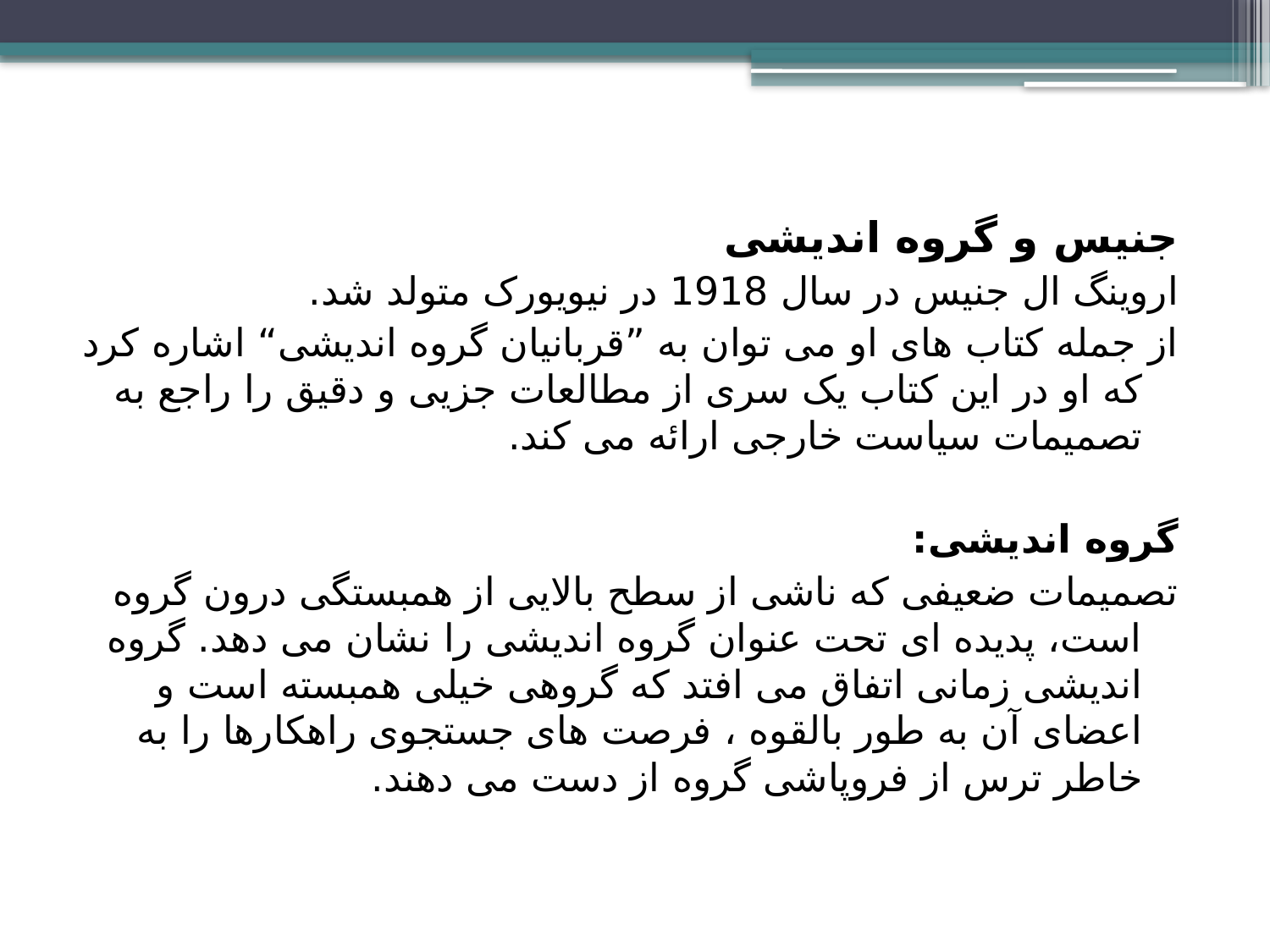

جنیس و گروه اندیشی
اروینگ ال جنیس در سال 1918 در نیویورک متولد شد.
از جمله کتاب های او می توان به ”قربانیان گروه اندیشی“ اشاره کرد که او در این کتاب یک سری از مطالعات جزیی و دقیق را راجع به تصمیمات سیاست خارجی ارائه می کند.

گروه اندیشی:
تصمیمات ضعیفی که ناشی از سطح بالایی از همبستگی درون گروه است، پدیده ای تحت عنوان گروه اندیشی را نشان می دهد. گروه اندیشی زمانی اتفاق می افتد که گروهی خیلی همبسته است و اعضای آن به طور بالقوه ، فرصت های جستجوی راهکارها را به خاطر ترس از فروپاشی گروه از دست می دهند.